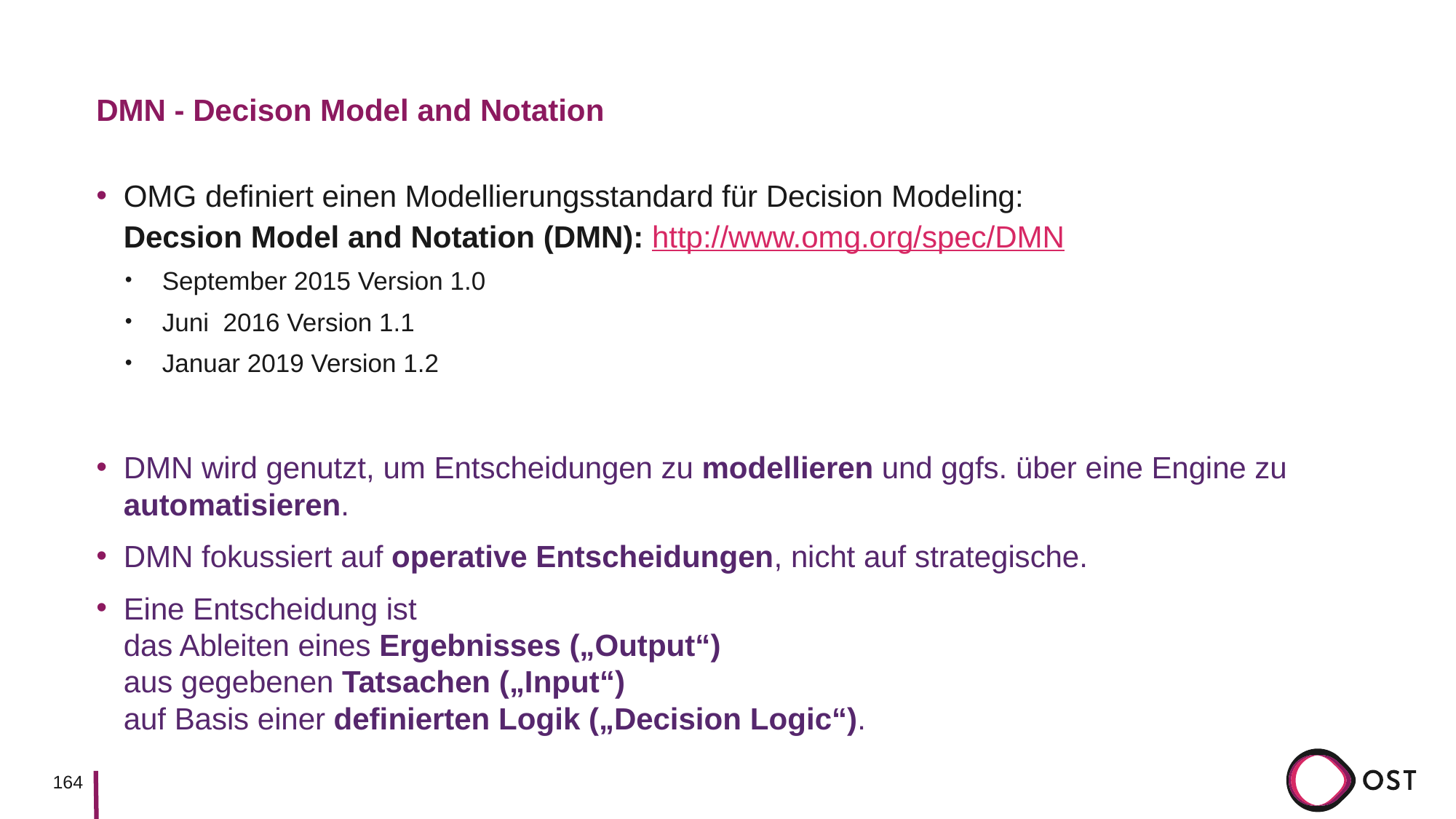

# DMN - Decison Model and Notation
OMG definiert einen Modellierungsstandard für Decision Modeling:
Decsion Model and Notation (DMN): http://www.omg.org/spec/DMN
September 2015 Version 1.0
Juni  2016 Version 1.1
Januar 2019 Version 1.2

DMN wird genutzt, um Entscheidungen zu modellieren und ggfs. über eine Engine zu automatisieren.
DMN fokussiert auf operative Entscheidungen, nicht auf strategische.
Eine Entscheidung ist
das Ableiten eines Ergebnisses („Output“)
aus gegebenen Tatsachen („Input“)
auf Basis einer definierten Logik („Decision Logic“).
164